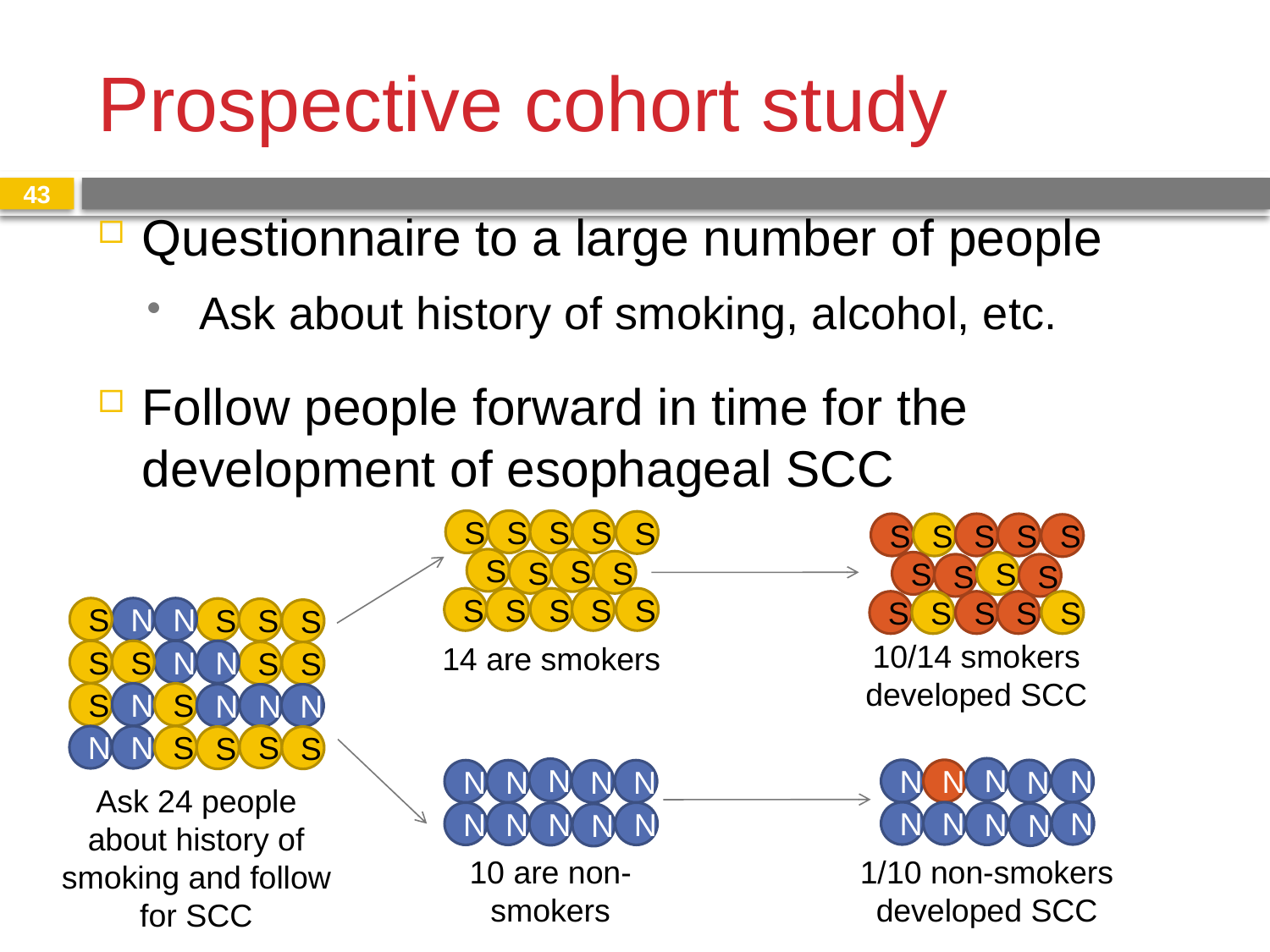

# Prospective cohort study
43
Questionnaire to a large number of people
 Ask about history of smoking, alcohol, etc.
Follow people forward in time for the development of esophageal SCC
S
S
S
S
S
S
S
S
S
S
S
S
S
S
S
S
S
S
S
S
S
S
S
S
S
S
S
S
S
N
N
S
S
S
10/14 smokers developed SCC
14 are smokers
S
S
N
N
S
S
S
N
S
N
N
N
S
N
N
S
S
S
N
N
N
N
N
N
N
N
N
N
Ask 24 people about history of smoking and follow for SCC
N
N
N
N
N
N
N
N
N
N
10 are non-smokers
1/10 non-smokers developed SCC